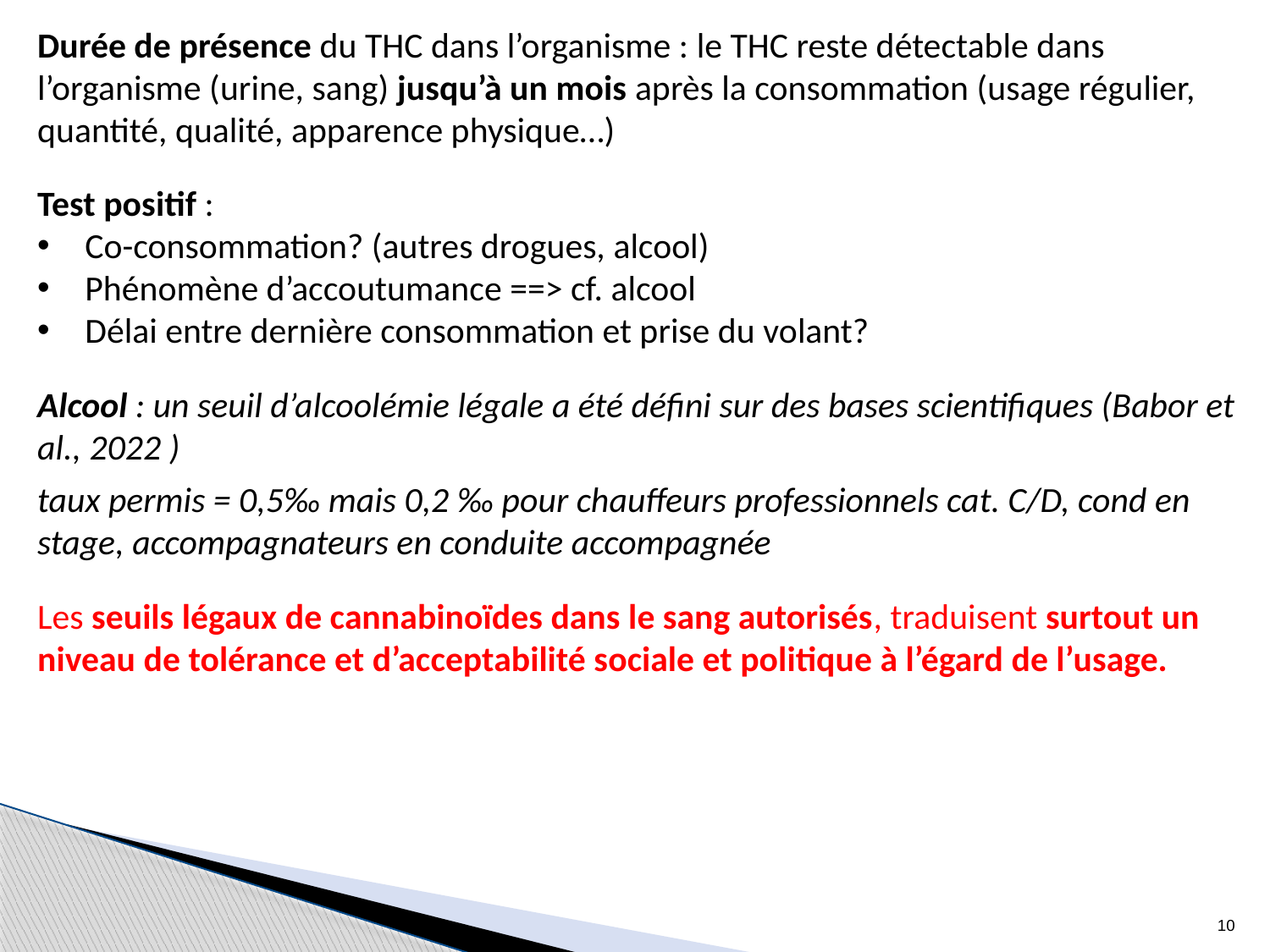

Durée de présence du THC dans l’organisme : le THC reste détectable dans l’organisme (urine, sang) jusqu’à un mois après la consommation (usage régulier, quantité, qualité, apparence physique…)
Test positif :
Co-consommation? (autres drogues, alcool)
Phénomène d’accoutumance ==> cf. alcool
Délai entre dernière consommation et prise du volant?
Alcool : un seuil d’alcoolémie légale a été défini sur des bases scientifiques (Babor et al., 2022 )
taux permis = 0,5‰ mais 0,2 ‰ pour chauffeurs professionnels cat. C/D, cond en stage, accompagnateurs en conduite accompagnée
Les seuils légaux de cannabinoïdes dans le sang autorisés, traduisent surtout un niveau de tolérance et d’acceptabilité sociale et politique à l’égard de l’usage.

10